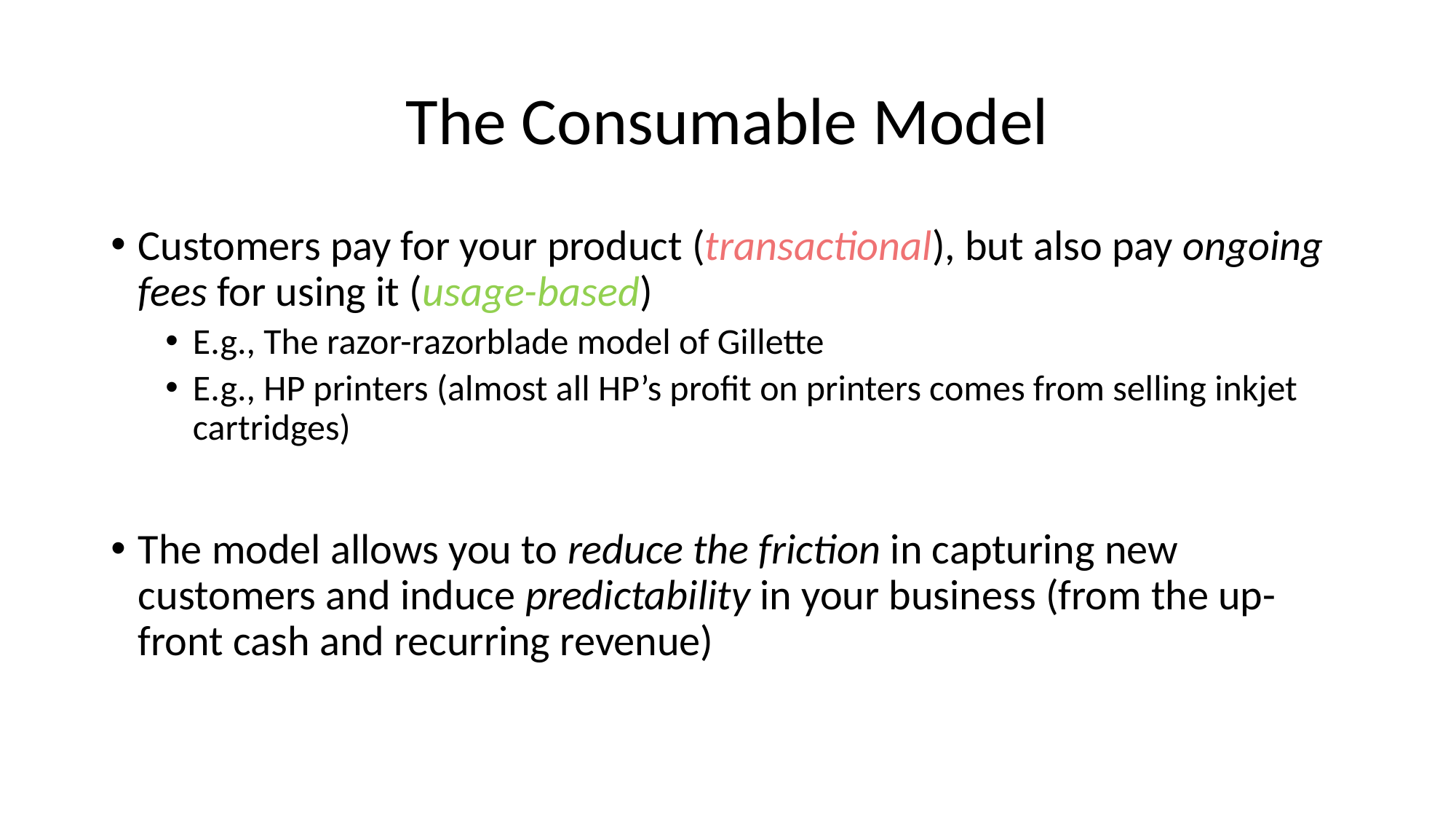

# The Consumable Model
Customers pay for your product (transactional), but also pay ongoing fees for using it (usage-based)
E.g., The razor-razorblade model of Gillette
E.g., HP printers (almost all HP’s profit on printers comes from selling inkjet cartridges)

The model allows you to reduce the friction in capturing new customers and induce predictability in your business (from the up-front cash and recurring revenue)